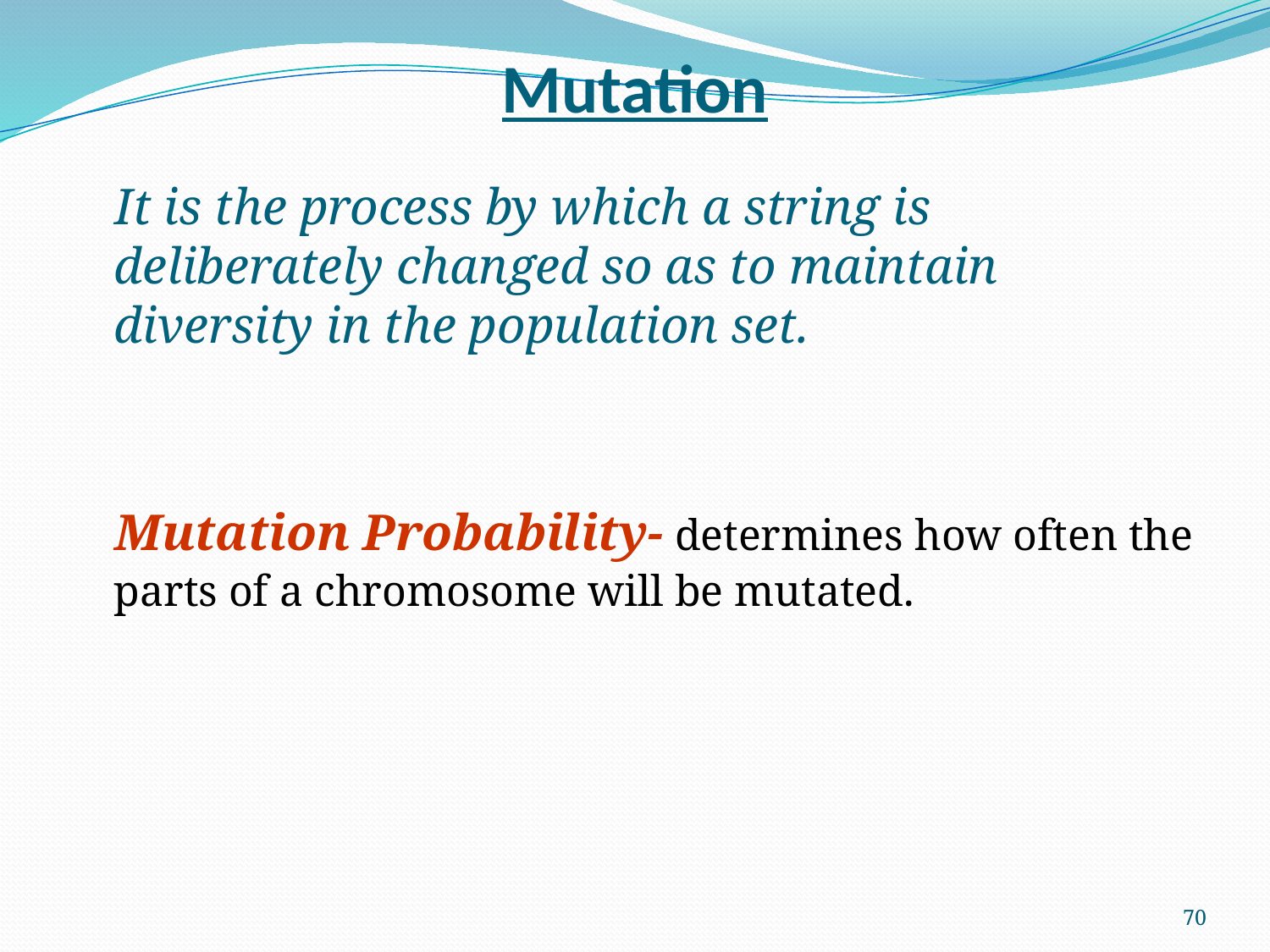

# Mutation
   It is the process by which a string is deliberately changed so as to maintain diversity in the population set.

   Mutation Probability- determines how often the parts of a chromosome will be mutated.
70